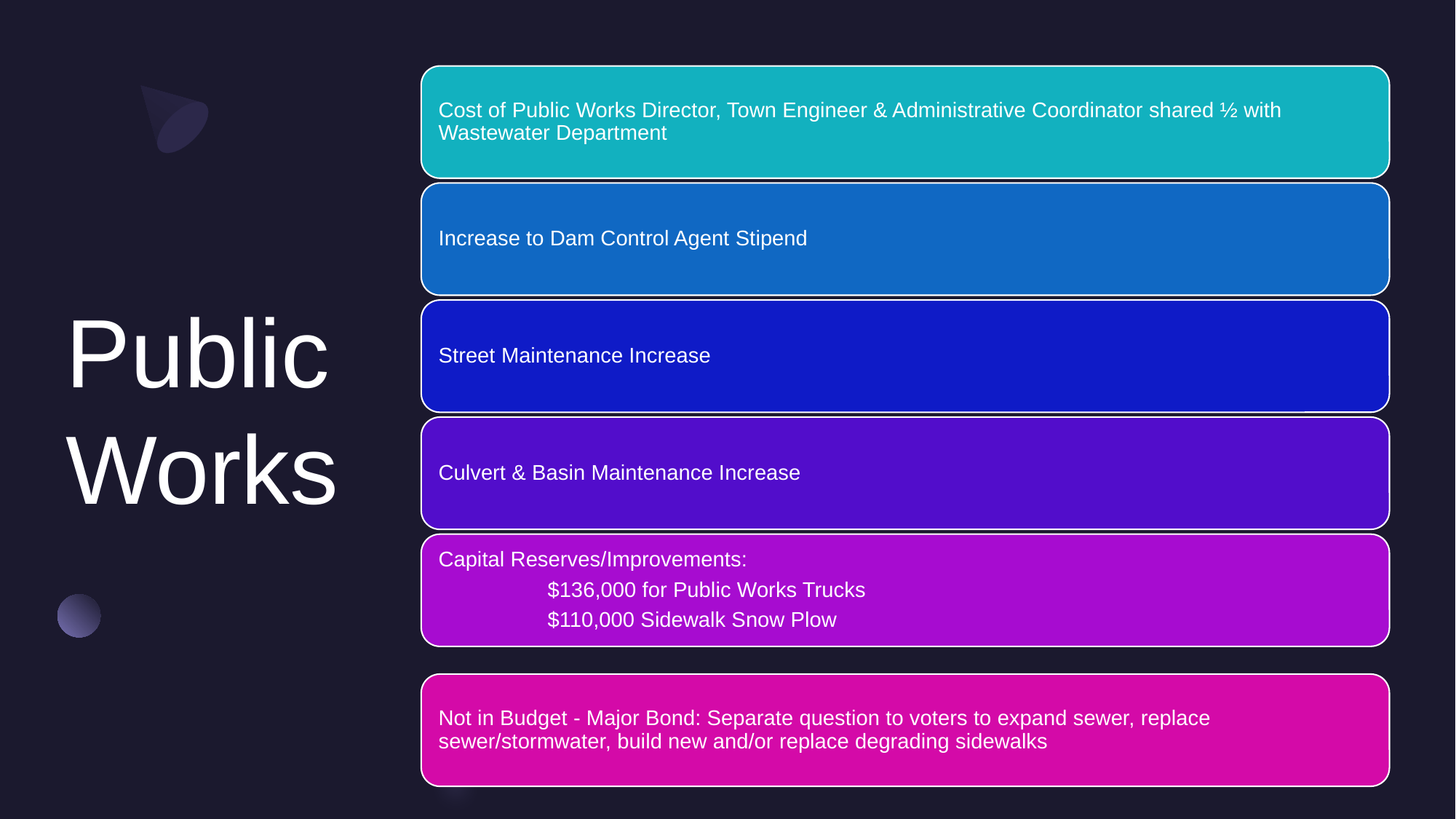

Cost of Public Works Director, Town Engineer & Administrative Coordinator shared ½ with Wastewater Department
Increase to Dam Control Agent Stipend
Street Maintenance Increase
Culvert & Basin Maintenance Increase
Capital Reserves/Improvements:
	$136,000 for Public Works Trucks
	$110,000 Sidewalk Snow Plow

Not in Budget - Major Bond: Separate question to voters to expand sewer, replace sewer/stormwater, build new and/or replace degrading sidewalks

# Public Works